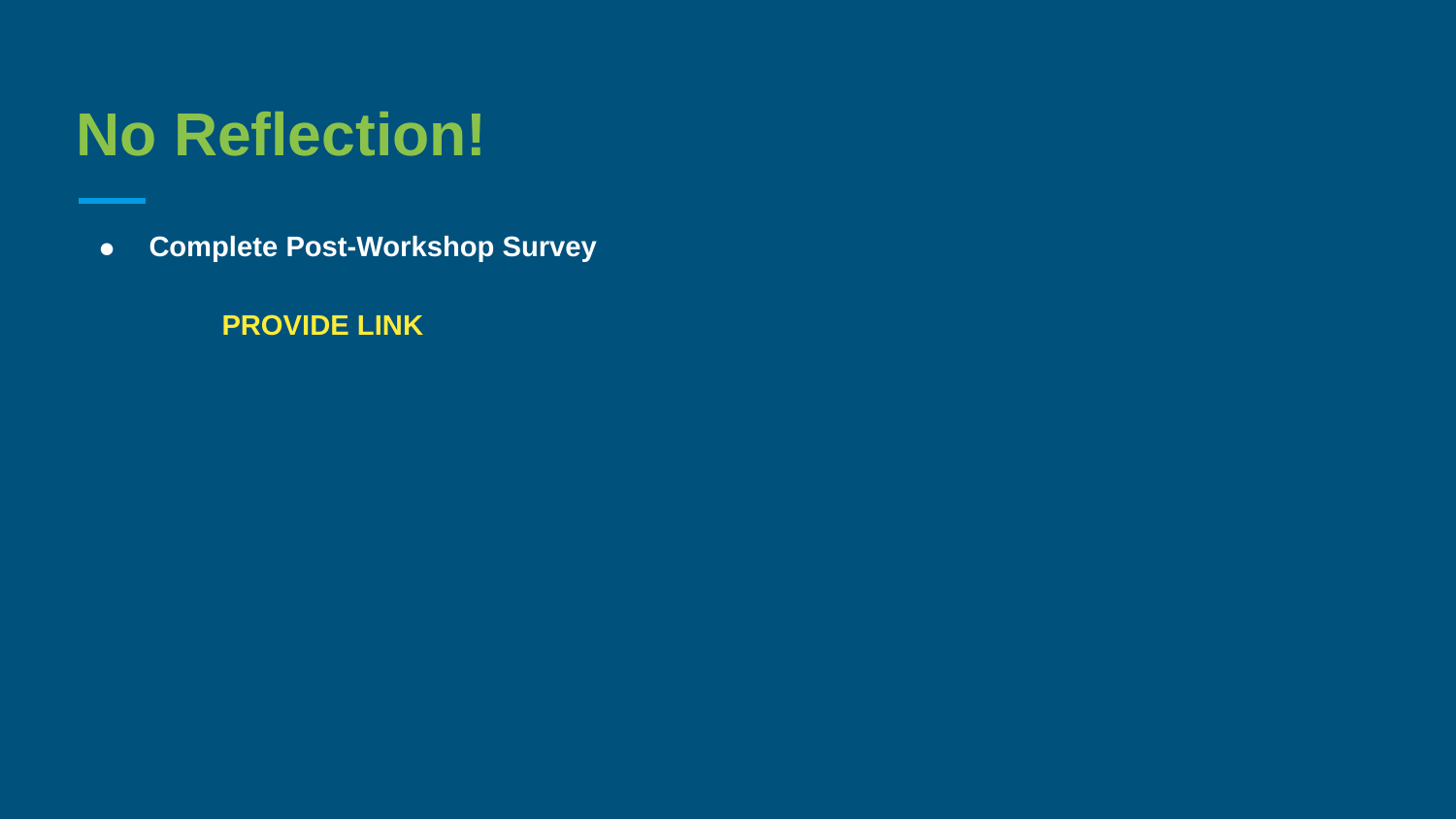

# No Reflection!
Complete Post-Workshop Survey

PROVIDE LINK